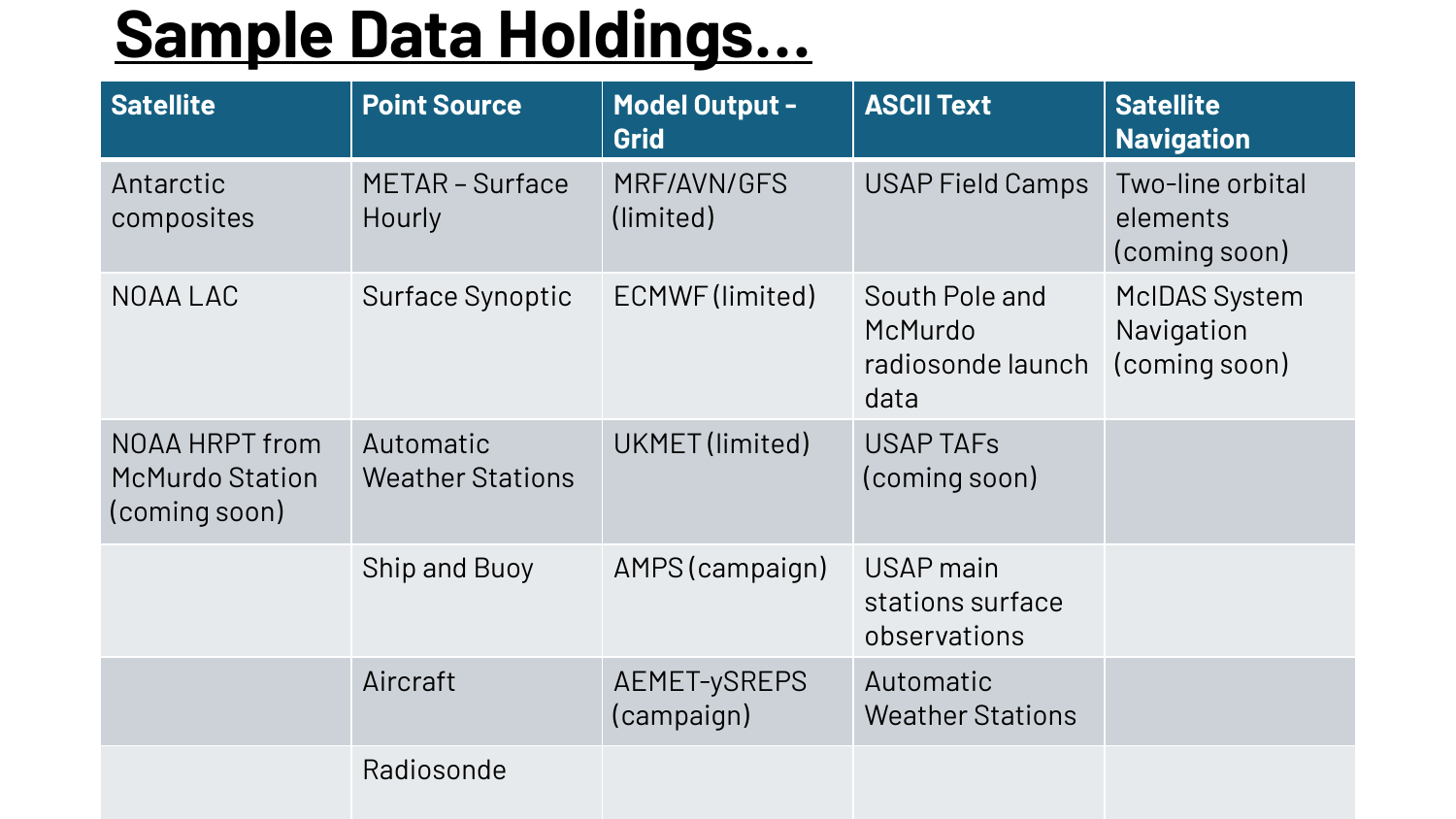

# Sample Data Holdings…
| Satellite | Point Source | Model Output - Grid | ASCII Text | Satellite Navigation |
| --- | --- | --- | --- | --- |
| Antarctic composites | METAR – Surface Hourly | MRF/AVN/GFS (limited) | USAP Field Camps | Two-line orbital elements (coming soon) |
| NOAA LAC | Surface Synoptic | ECMWF (limited) | South Pole and McMurdo radiosonde launch data | McIDAS System Navigation (coming soon) |
| NOAA HRPT from McMurdo Station (coming soon) | Automatic Weather Stations | UKMET (limited) | USAP TAFs (coming soon) |  |
|  | Ship and Buoy | AMPS (campaign) | USAP main stations surface observations |  |
|  | Aircraft | AEMET-ySREPS (campaign) | Automatic Weather Stations |  |
|  | Radiosonde |  |  |  |